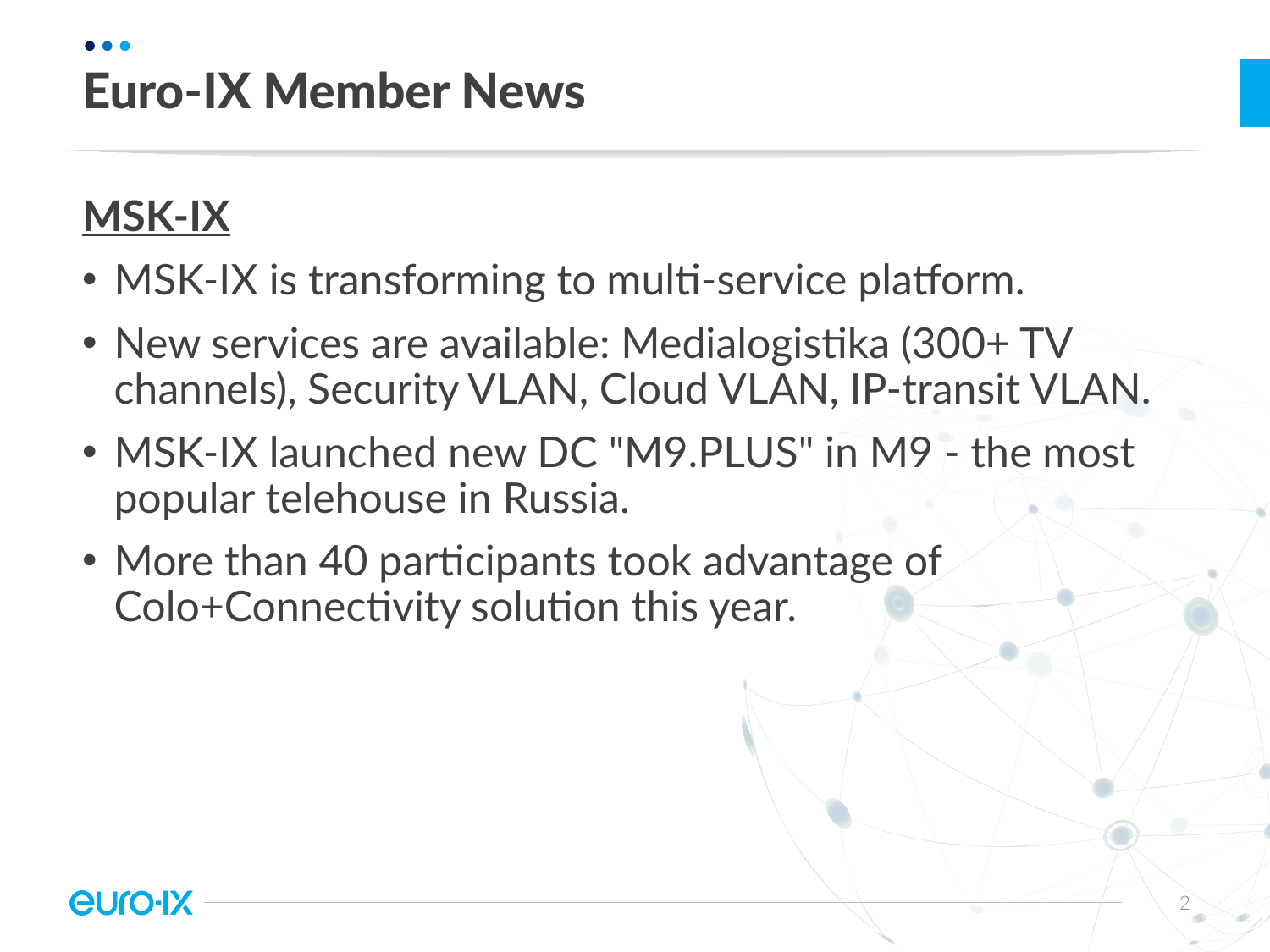

# Euro-IX Member News
MSK-IX
MSK-IX is transforming to multi-service platform.
New services are available: Medialogistika (300+ TV channels), Security VLAN, Cloud VLAN, IP-transit VLAN.
MSK-IX launched new DC "M9.PLUS" in M9 - the most popular telehouse in Russia.
More than 40 participants took advantage of Colo+Connectivity solution this year.
2